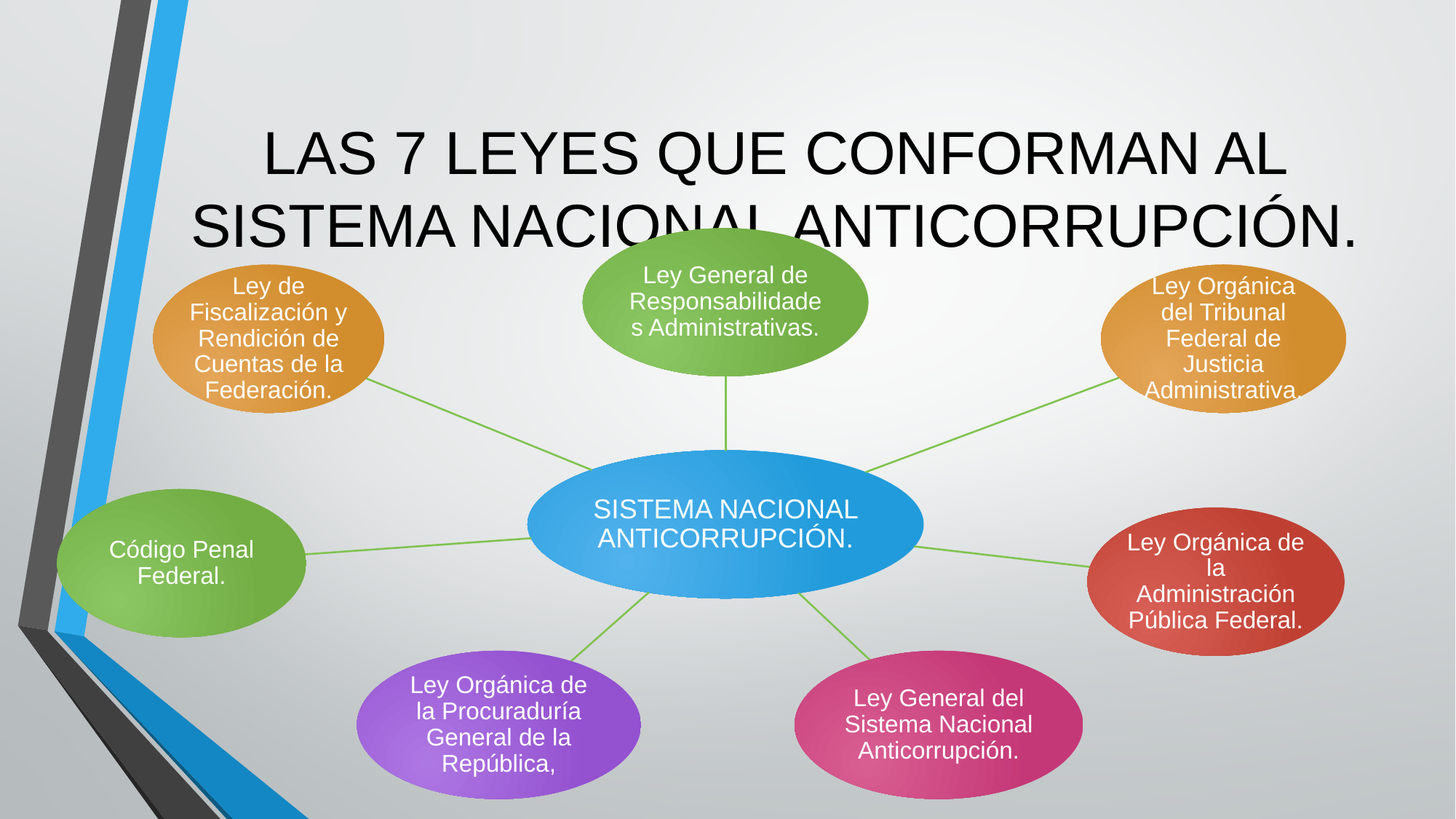

# LAS 7 LEYES QUE CONFORMAN AL SISTEMA NACIONAL ANTICORRUPCIÓN.
SISTEMA NACIONAL ANTICORRUPCIÓN.

Ley General de Responsabilidades Administrativas.

Ley Orgánica del Tribunal Federal de Justicia Administrativa.

Ley Orgánica de la Administración Pública Federal.

Ley General del Sistema Nacional Anticorrupción.

Ley Orgánica de la Procuraduría General de la República,

Código Penal Federal.

Ley de Fiscalización y Rendición de Cuentas de la Federación.